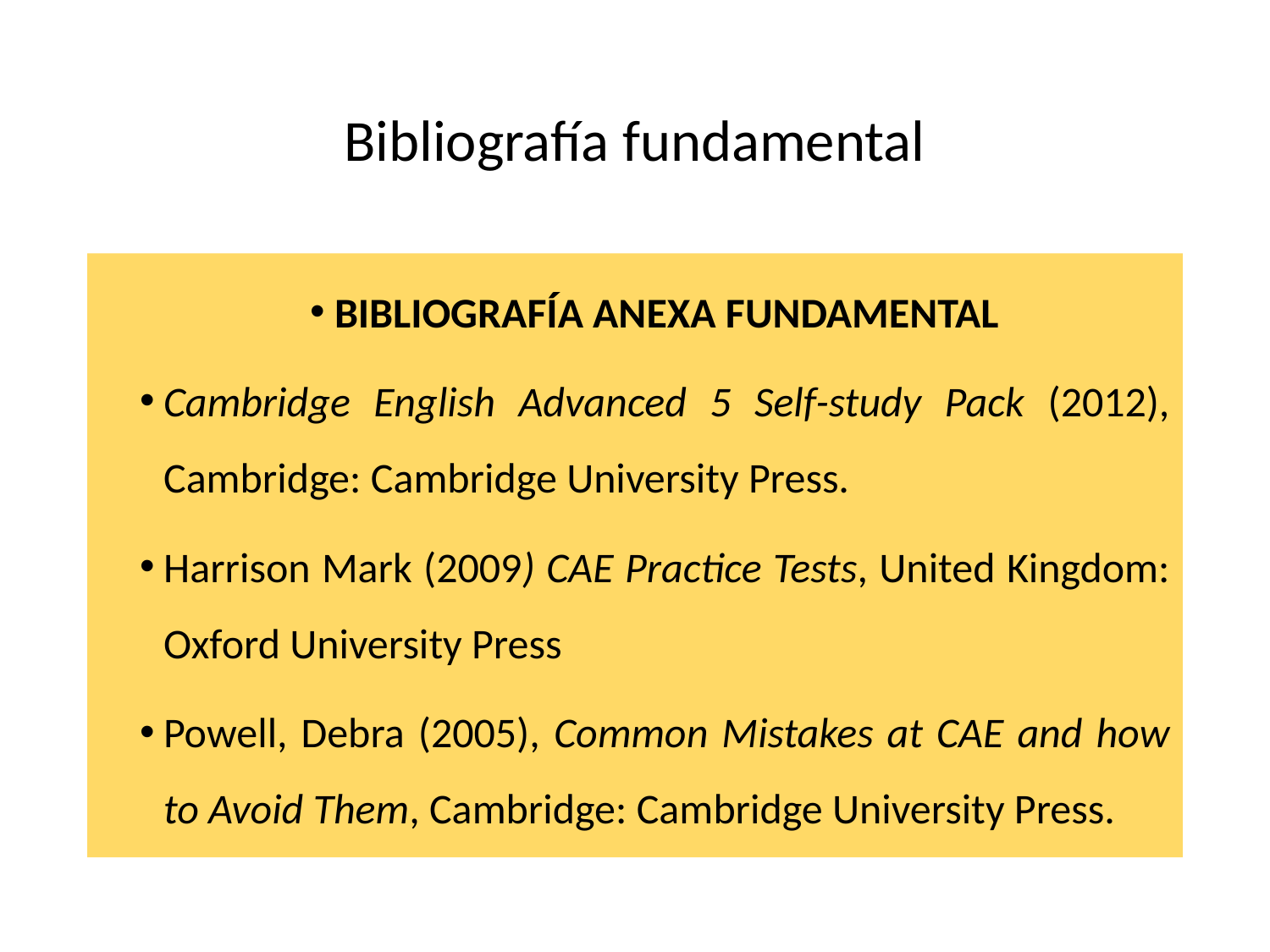

# Bibliografía fundamental
BIBLIOGRAFÍA ANEXA FUNDAMENTAL
Cambridge English Advanced 5 Self-study Pack (2012), Cambridge: Cambridge University Press.
Harrison Mark (2009) CAE Practice Tests, United Kingdom: Oxford University Press
Powell, Debra (2005), Common Mistakes at CAE and how to Avoid Them, Cambridge: Cambridge University Press.